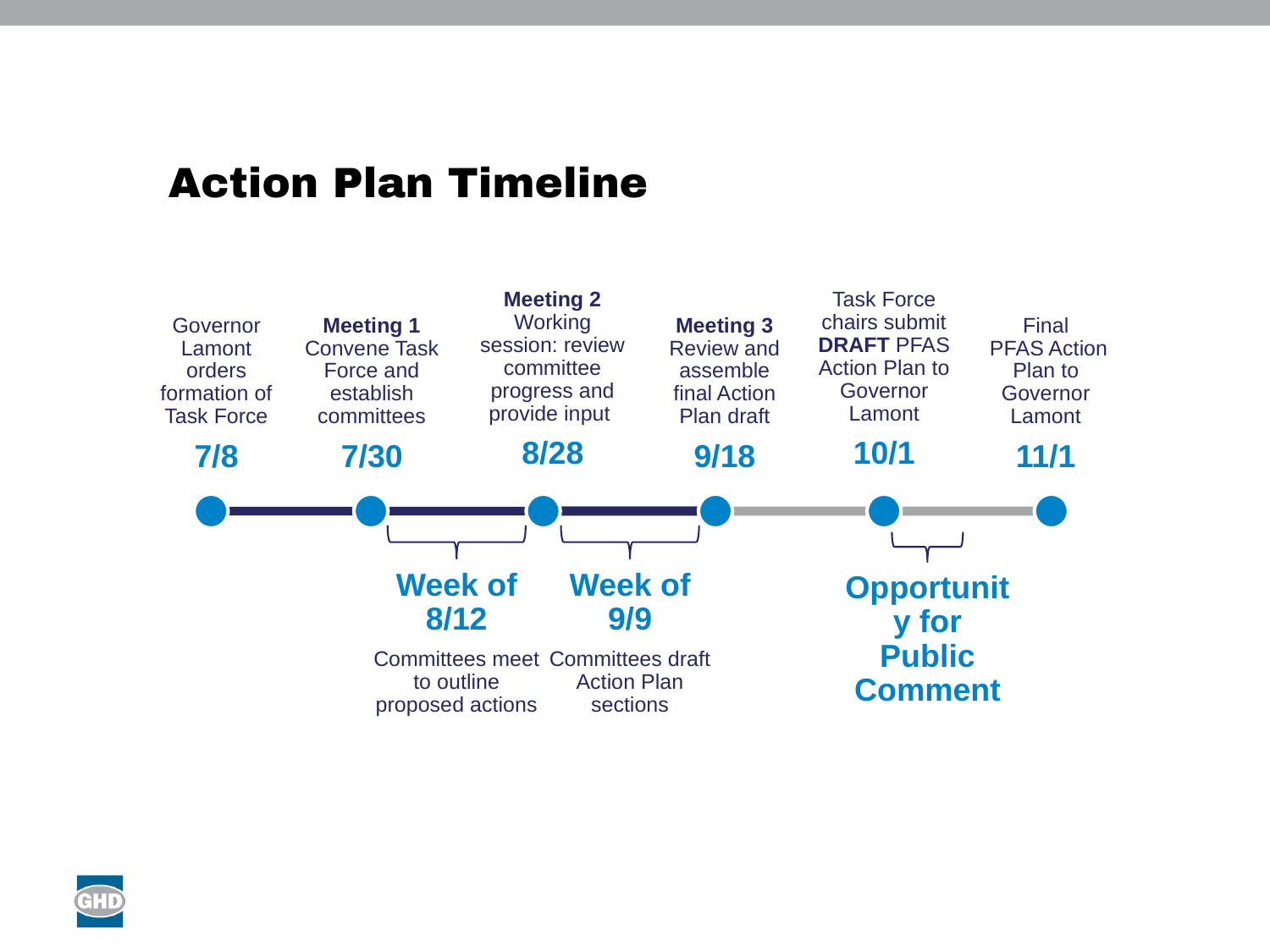

36
# Action Plan Timeline
Meeting 2
Working session: review committee progress and provide input

8/28
Task Force chairs submit DRAFT PFAS Action Plan to Governor Lamont

10/1
Governor Lamont orders formation of Task Force

7/8
Final
 PFAS Action Plan to Governor Lamont

11/1
Meeting 1
Convene Task Force and establish committees

7/30
Meeting 3
Review and assemble final Action Plan draft

9/18

Week of 8/12

Committees meet to outline proposed actions
Week of 9/9

Committees draft Action Plan sections
Opportunity for Public Comment
DEPARTMENT of  PUBLIC HEALTH
DEPARTMENT of ENERGY AND ENVIRONMENTAL PROTECTION